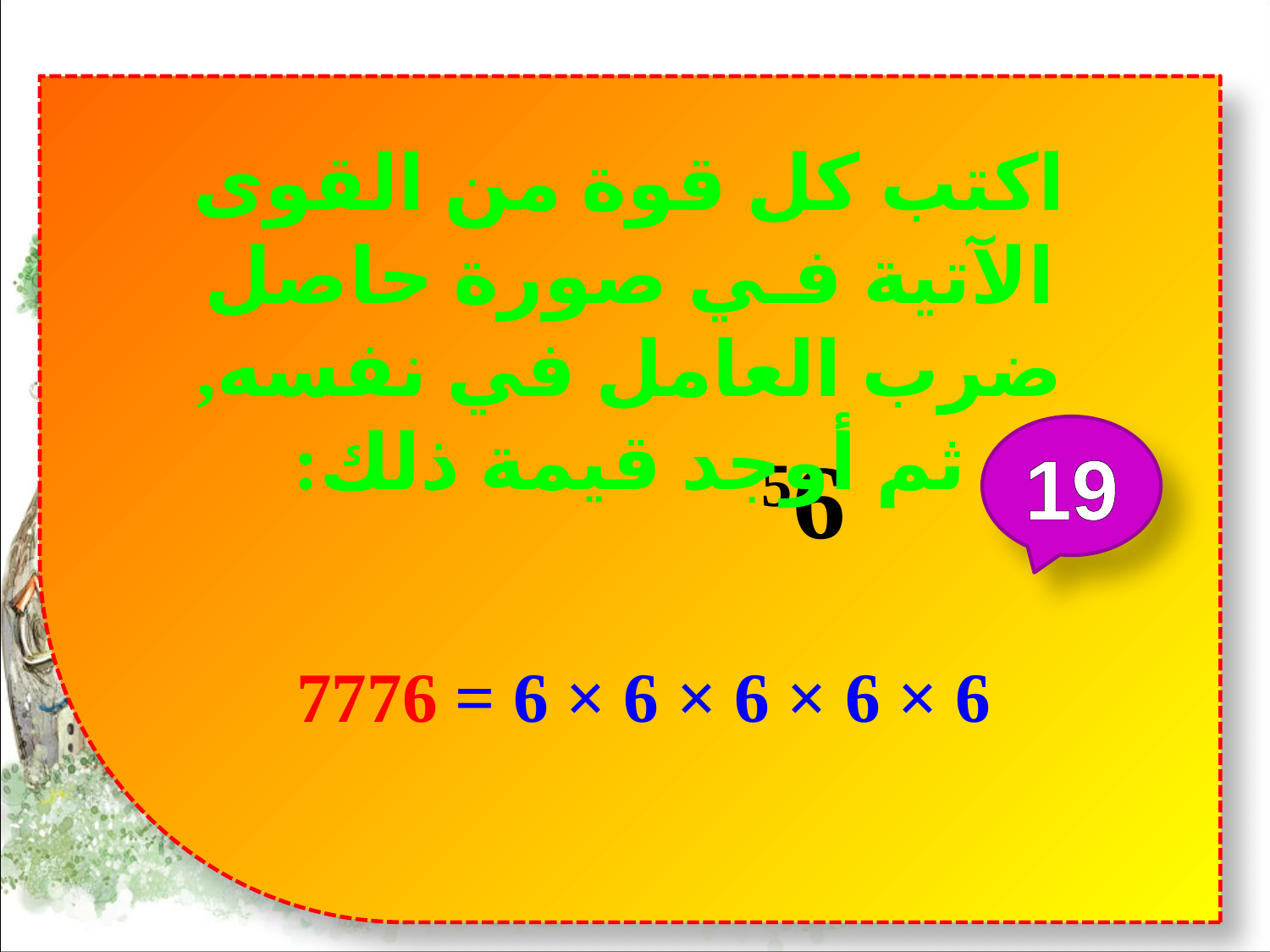

اكتب كل قوة من القوى الآتية فـي صورة حاصل ضرب العامل في نفسه,
ثم أوجد قيمة ذلك:
19
56
6 × 6 × 6 × 6 × 6 = 7776